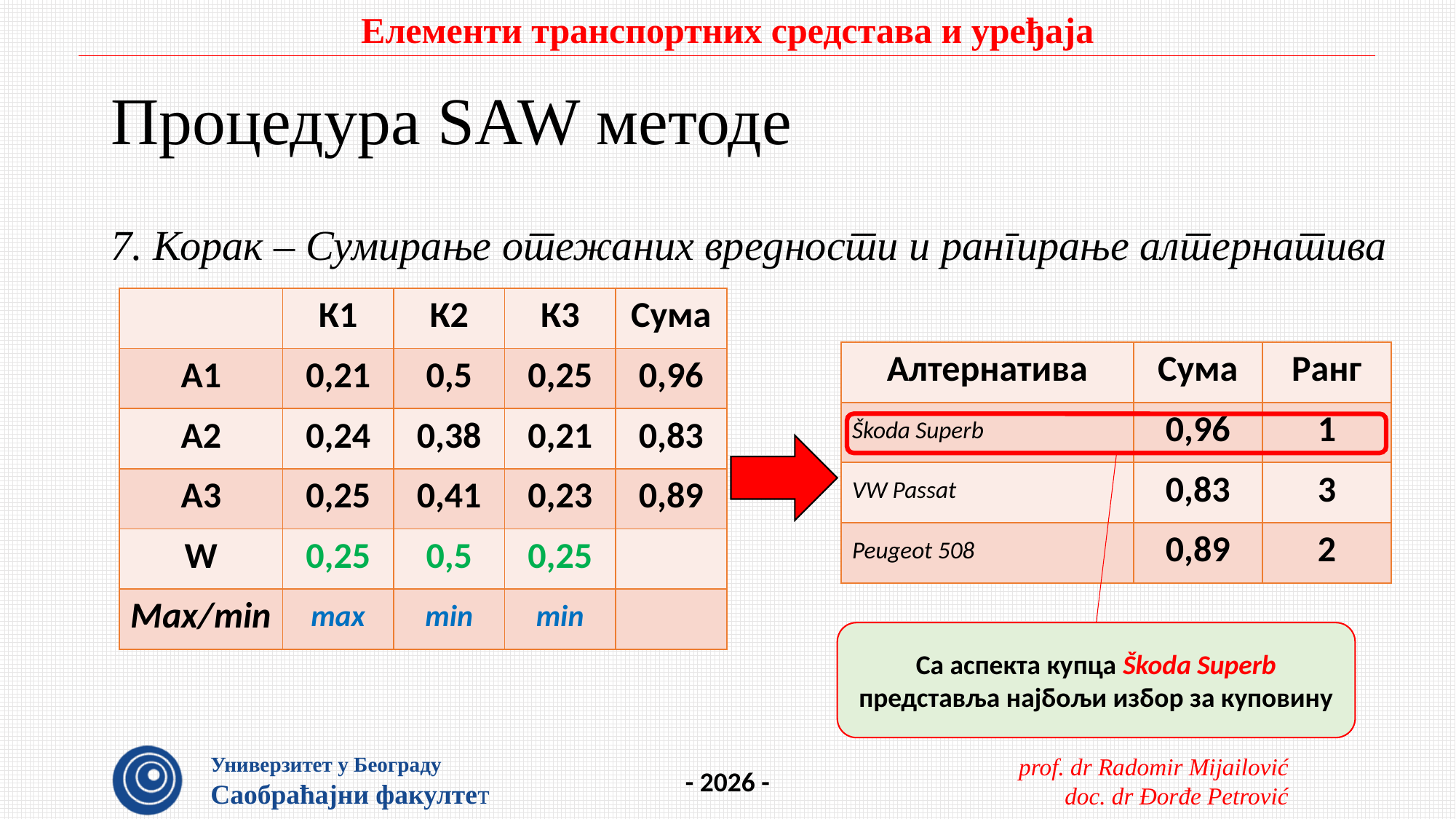

# Процедура SAW методе
7. Корак – Сумирање отежаних вредности и рангирање алтернатива

|  | К1 | К2 | К3 | Сума |
| --- | --- | --- | --- | --- |
| А1 | 0,21 | 0,5 | 0,25 | 0,96 |
| А2 | 0,24 | 0,38 | 0,21 | 0,83 |
| А3 | 0,25 | 0,41 | 0,23 | 0,89 |
| W | 0,25 | 0,5 | 0,25 |  |
| Max/min | max | min | min |  |
| Алтернатива | Сума | Ранг |
| --- | --- | --- |
| Škoda Superb | 0,96 | 1 |
| VW Passat | 0,83 | 3 |
| Peugeot 508 | 0,89 | 2 |

Са аспекта купца Škoda Superb представља најбољи избор за куповину